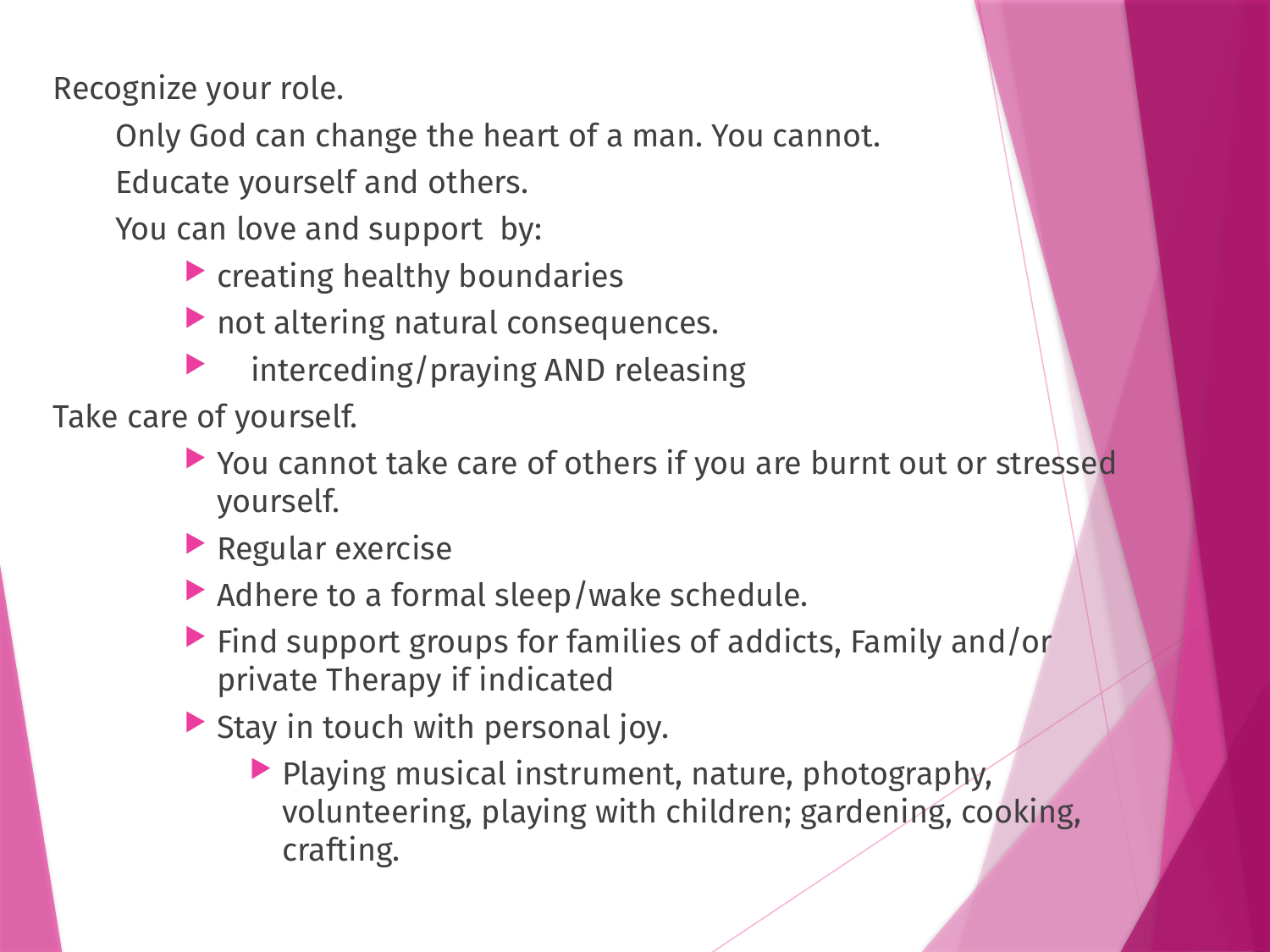

Recognize your role.
	Only God can change the heart of a man. You cannot.
	Educate yourself and others.
	You can love and support  by:
	creating healthy boundaries
	not altering natural consequences.
    interceding/praying AND releasing
Take care of yourself.
You cannot take care of others if you are burnt out or stressed yourself.
Regular exercise
Adhere to a formal sleep/wake schedule.
Find support groups for families of addicts, Family and/or private Therapy if indicated
Stay in touch with personal joy.
Playing musical instrument, nature, photography, volunteering, playing with children; gardening, cooking, crafting.